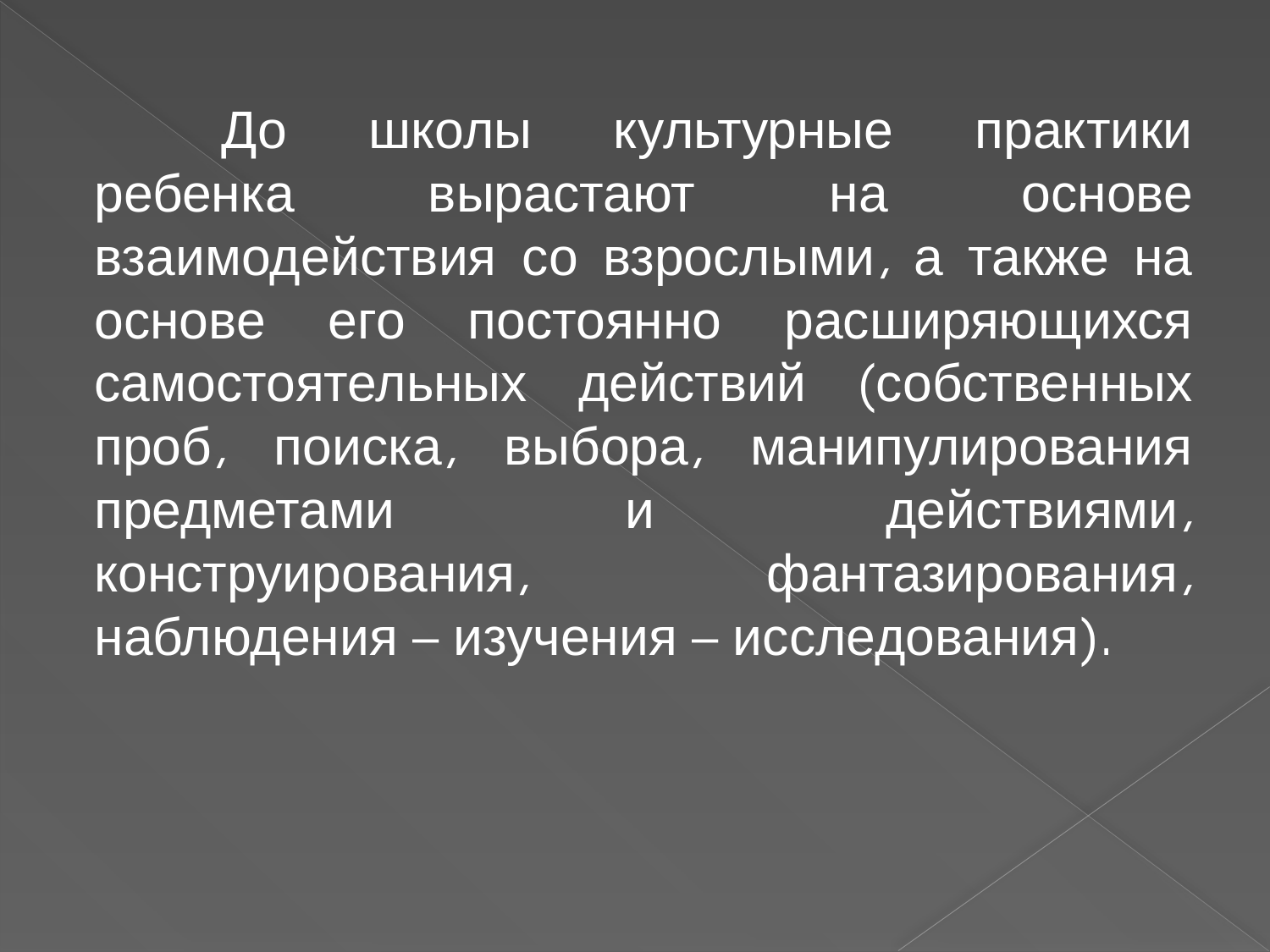

До школы культурные практики ребенка вырастают на основе взаимодействия со взрослыми, а также на основе его постоянно расширяющихся самостоятельных действий (собственных проб, поиска, выбора, манипулирования предметами и действиями, конструирования, фантазирования, наблюдения – изучения – исследования).